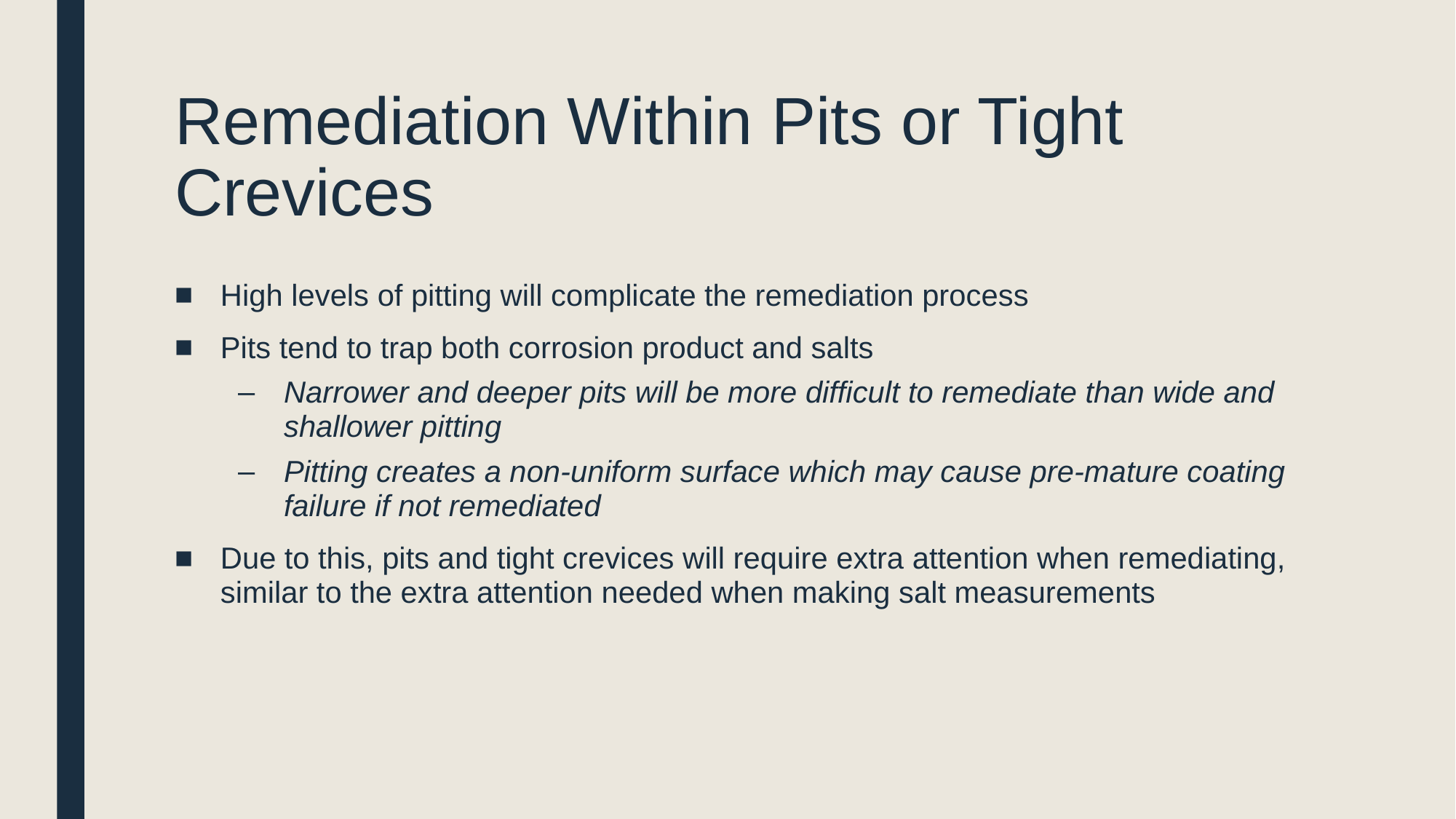

# Remediation Within Pits or Tight Crevices
High levels of pitting will complicate the remediation process
Pits tend to trap both corrosion product and salts
Narrower and deeper pits will be more difficult to remediate than wide and shallower pitting
Pitting creates a non-uniform surface which may cause pre-mature coating failure if not remediated
Due to this, pits and tight crevices will require extra attention when remediating, similar to the extra attention needed when making salt measurements